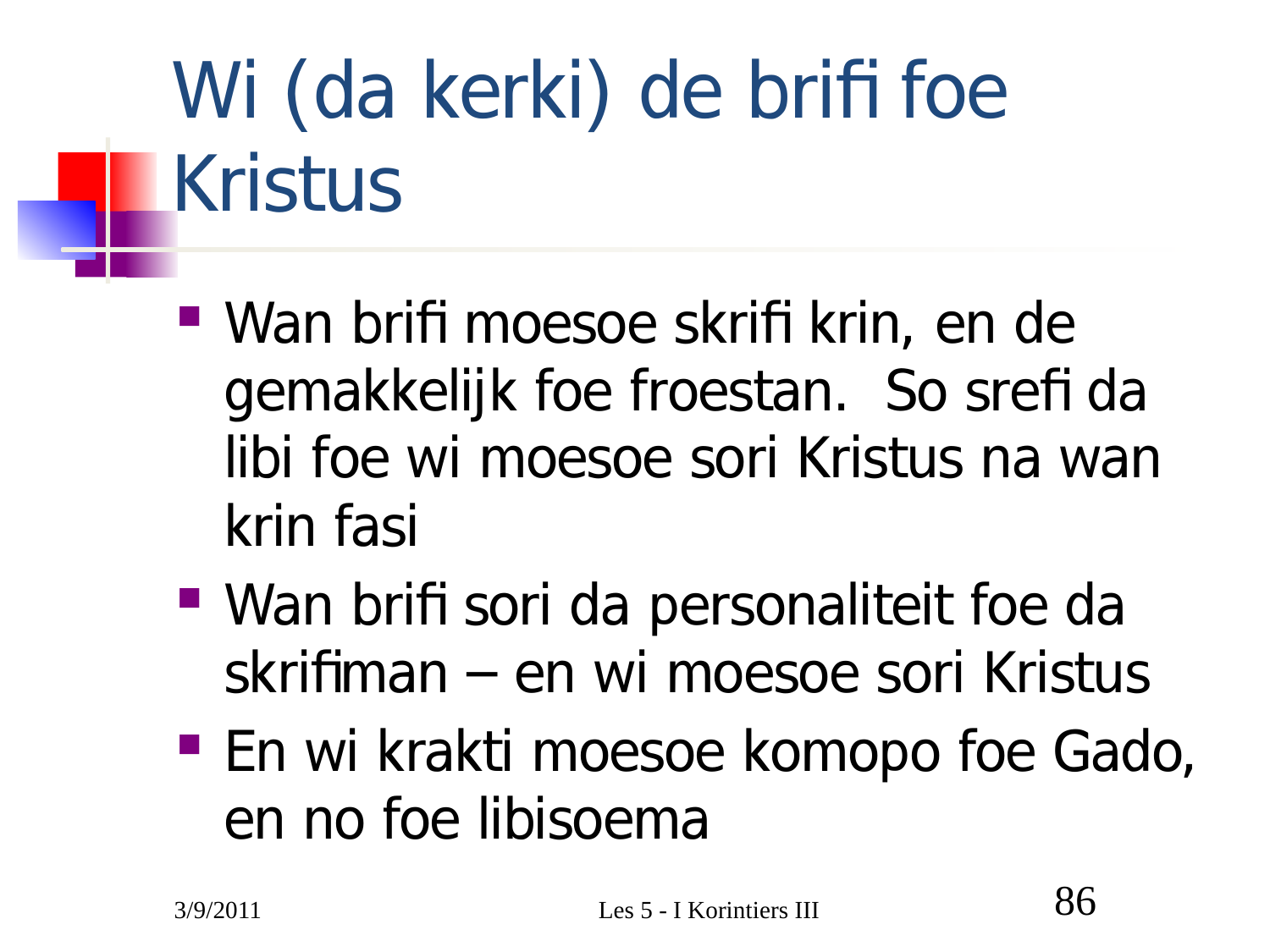

# Wi (da kerki) de brifi foe Kristus
Wan brifi moesoe skrifi krin, en de gemakkelijk foe froestan.  So srefi da libi foe wi moesoe sori Kristus na wan krin fasi
Wan brifi sori da personaliteit foe da skrifiman – en wi moesoe sori Kristus
En wi krakti moesoe komopo foe Gado, en no foe libisoema
3/9/2011
Les 5 - I Korintiers III
86